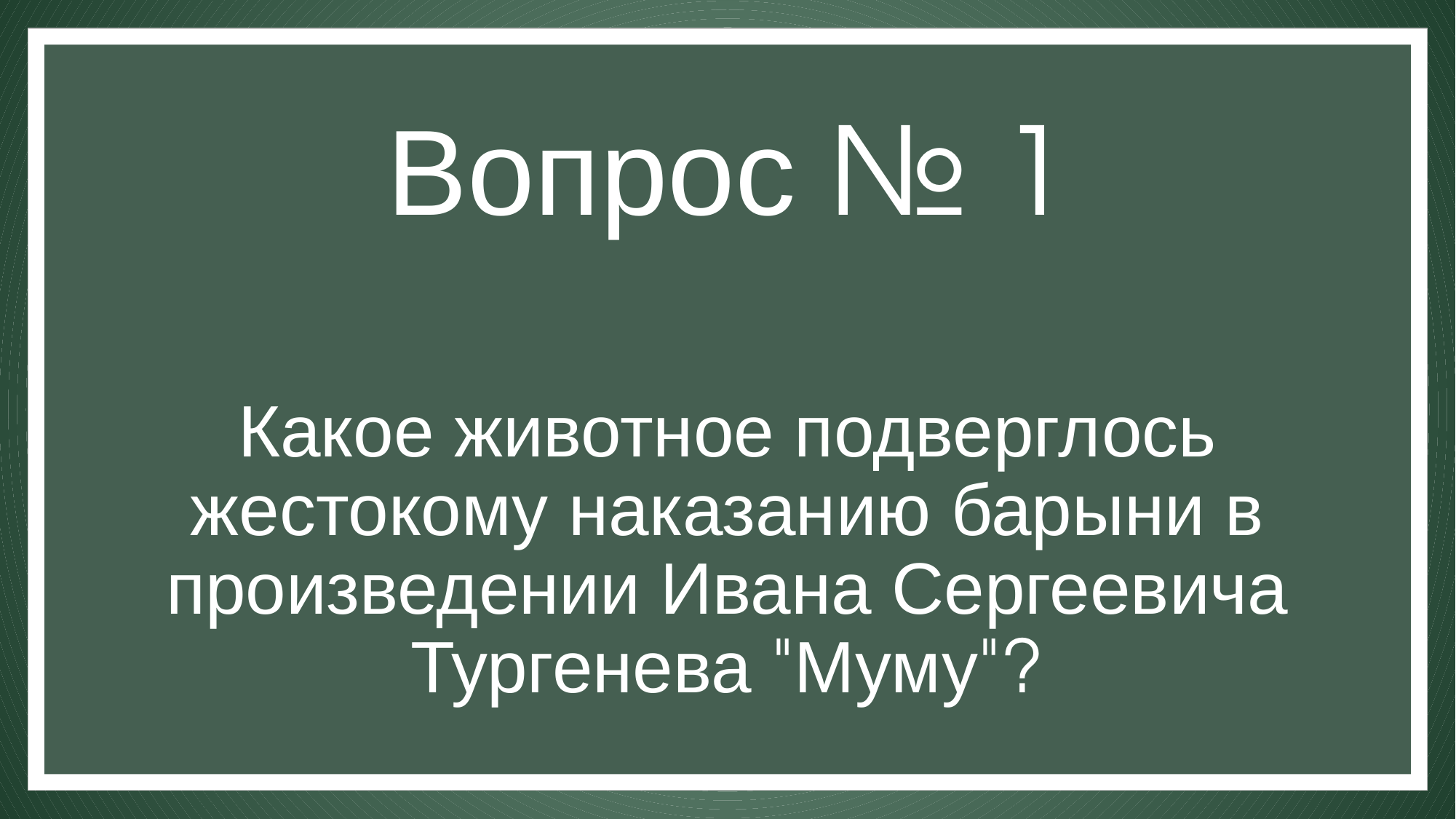

Вопрос № 1
# Какое животное подверглось жестокому наказанию барыни в произведении Ивана Сергеевича Тургенева "Муму"?